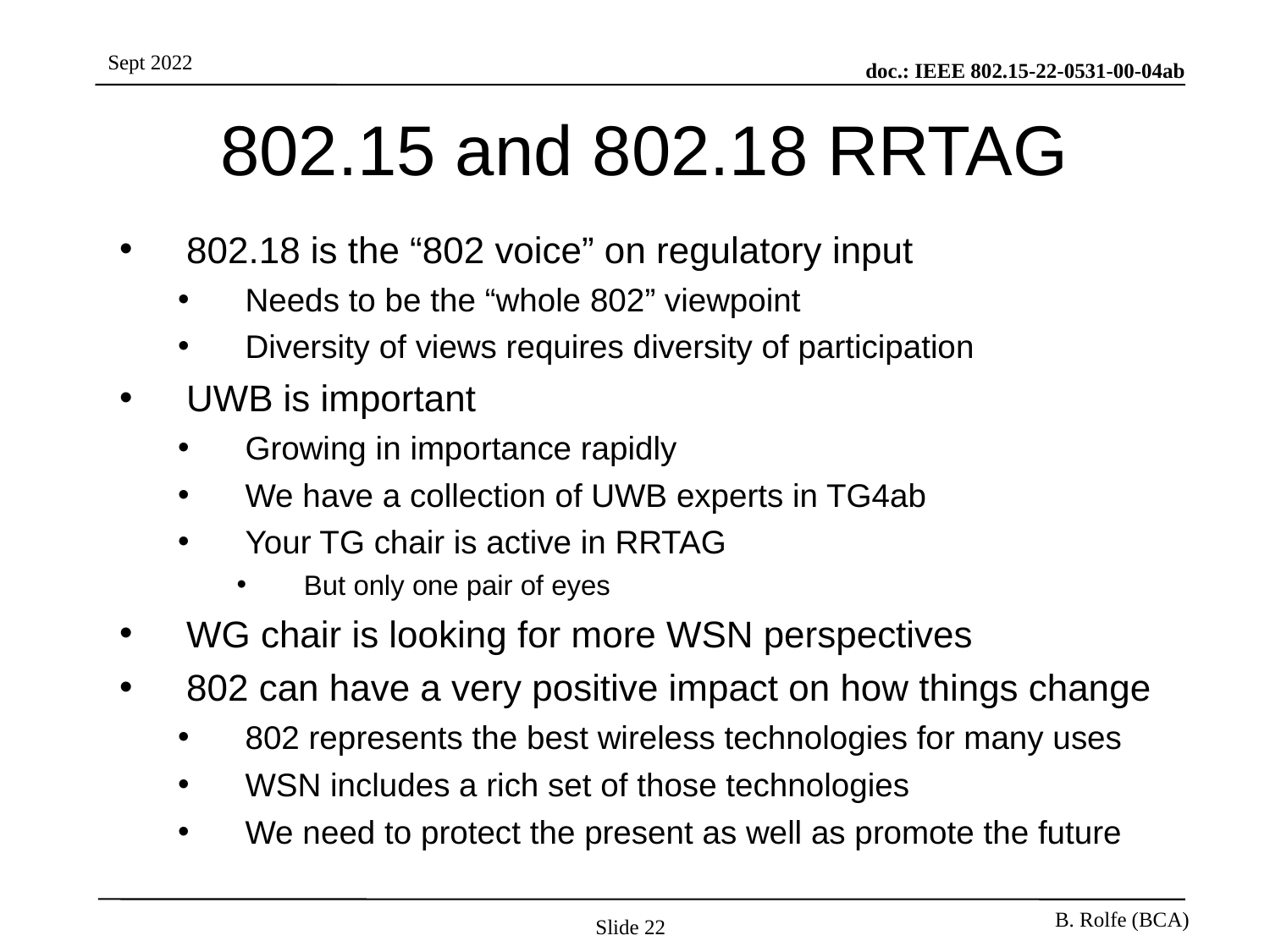

# 802.15 and 802.18 RRTAG
802.18 is the “802 voice” on regulatory input
Needs to be the “whole 802” viewpoint
Diversity of views requires diversity of participation
UWB is important
Growing in importance rapidly
We have a collection of UWB experts in TG4ab
Your TG chair is active in RRTAG
But only one pair of eyes
WG chair is looking for more WSN perspectives
802 can have a very positive impact on how things change
802 represents the best wireless technologies for many uses
WSN includes a rich set of those technologies
We need to protect the present as well as promote the future
Slide 22